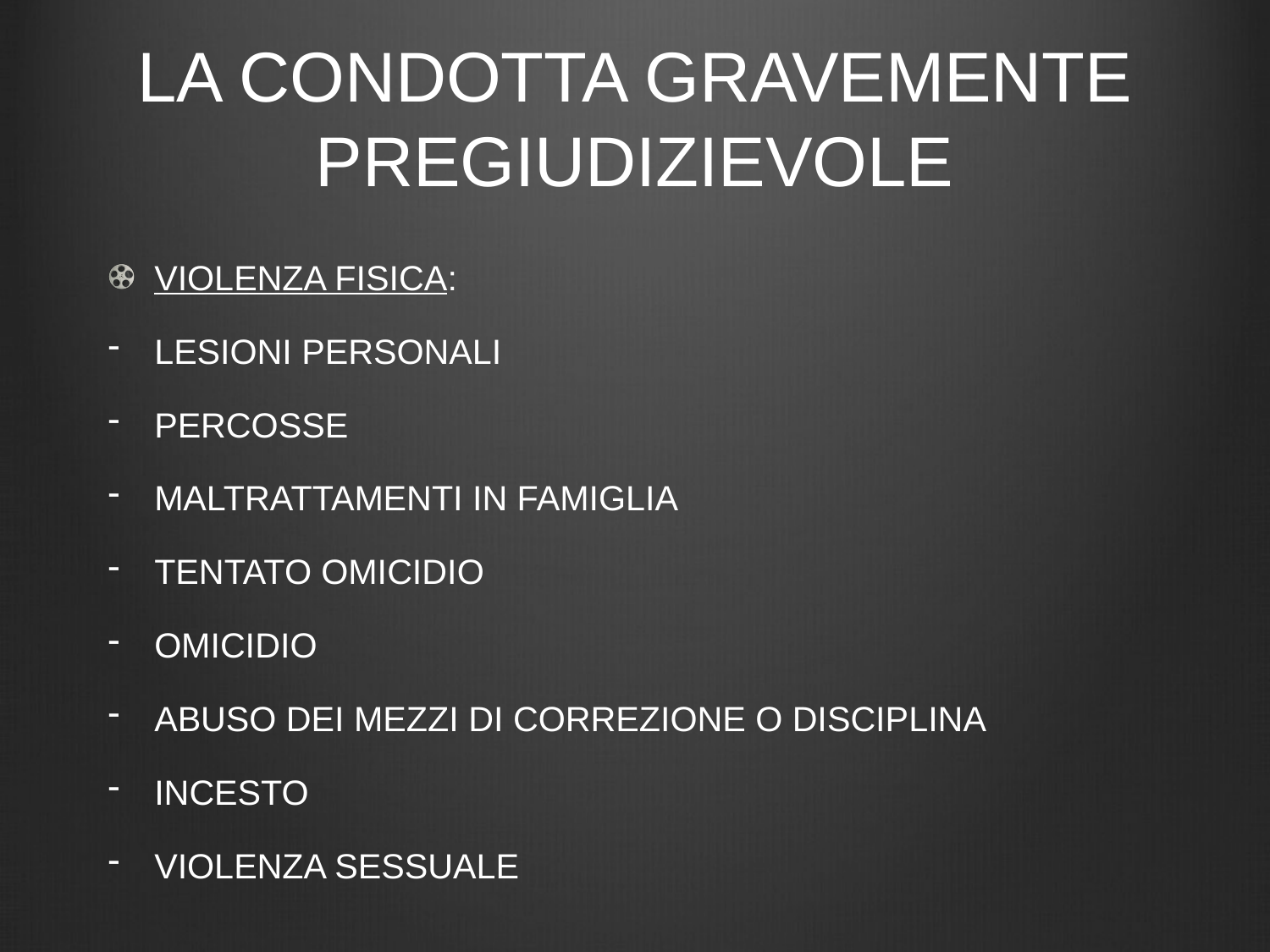

# LA CONDOTTA GRAVEMENTE PREGIUDIZIEVOLE
VIOLENZA FISICA:
LESIONI PERSONALI
PERCOSSE
MALTRATTAMENTI IN FAMIGLIA
TENTATO OMICIDIO
OMICIDIO
ABUSO DEI MEZZI DI CORREZIONE O DISCIPLINA
INCESTO
VIOLENZA SESSUALE